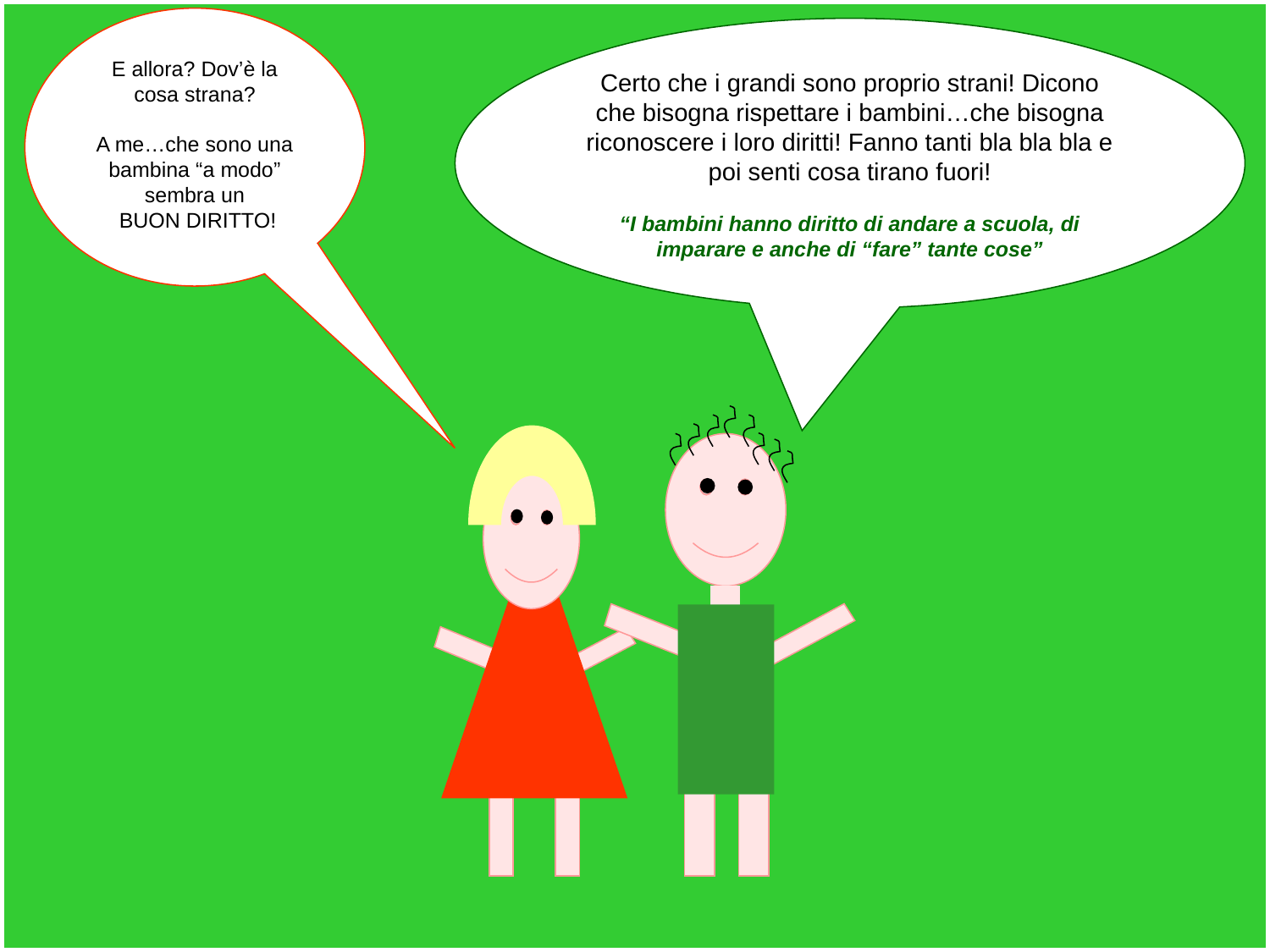

E allora? Dov’è la cosa strana?

A me…che sono una bambina “a modo”
sembra un
 BUON DIRITTO!
Certo che i grandi sono proprio strani! Dicono che bisogna rispettare i bambini…che bisogna riconoscere i loro diritti! Fanno tanti bla bla bla e poi senti cosa tirano fuori!

“I bambini hanno diritto di andare a scuola, di imparare e anche di “fare” tante cose”